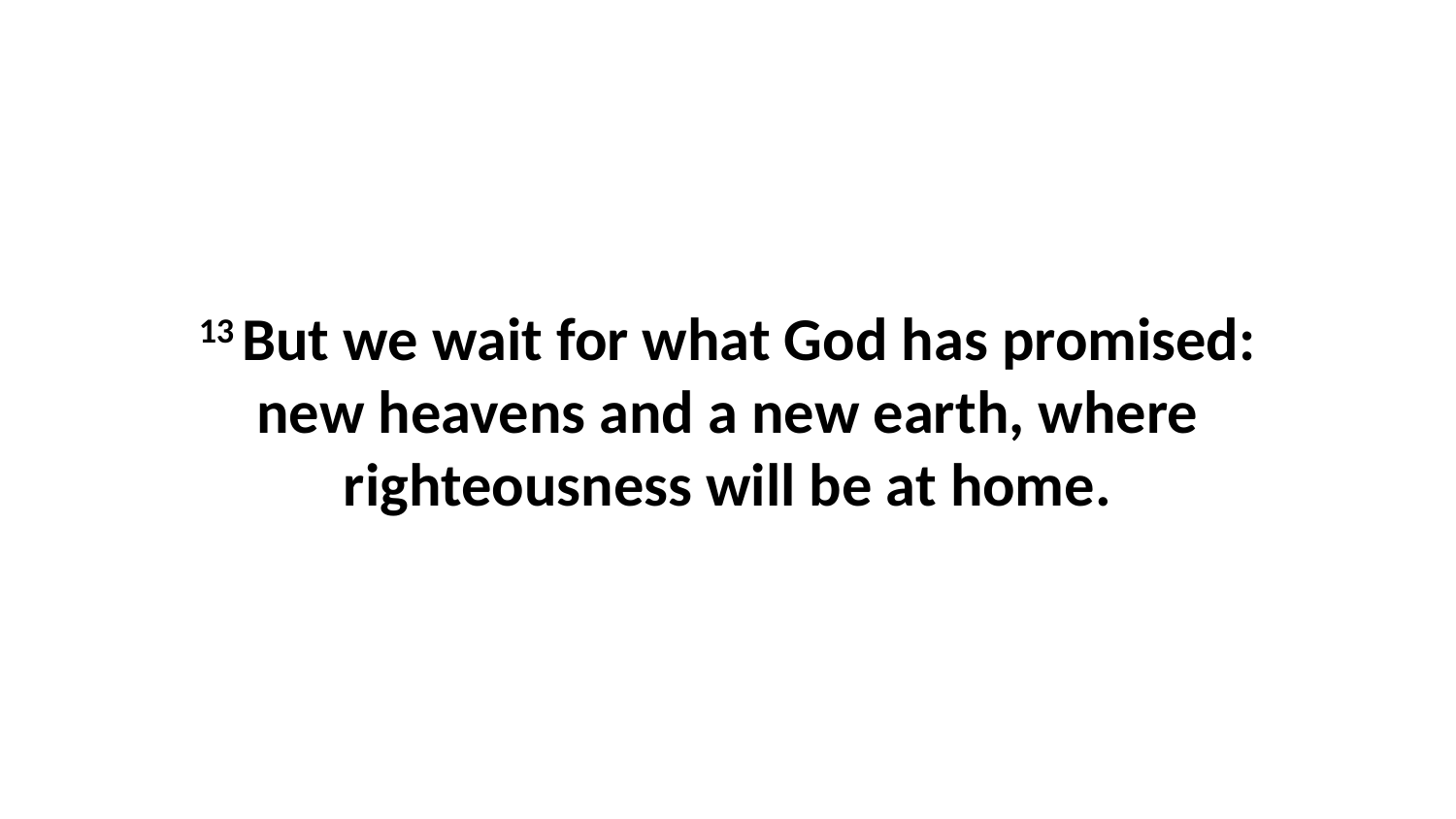

13 But we wait for what God has promised: new heavens and a new earth, where righteousness will be at home.